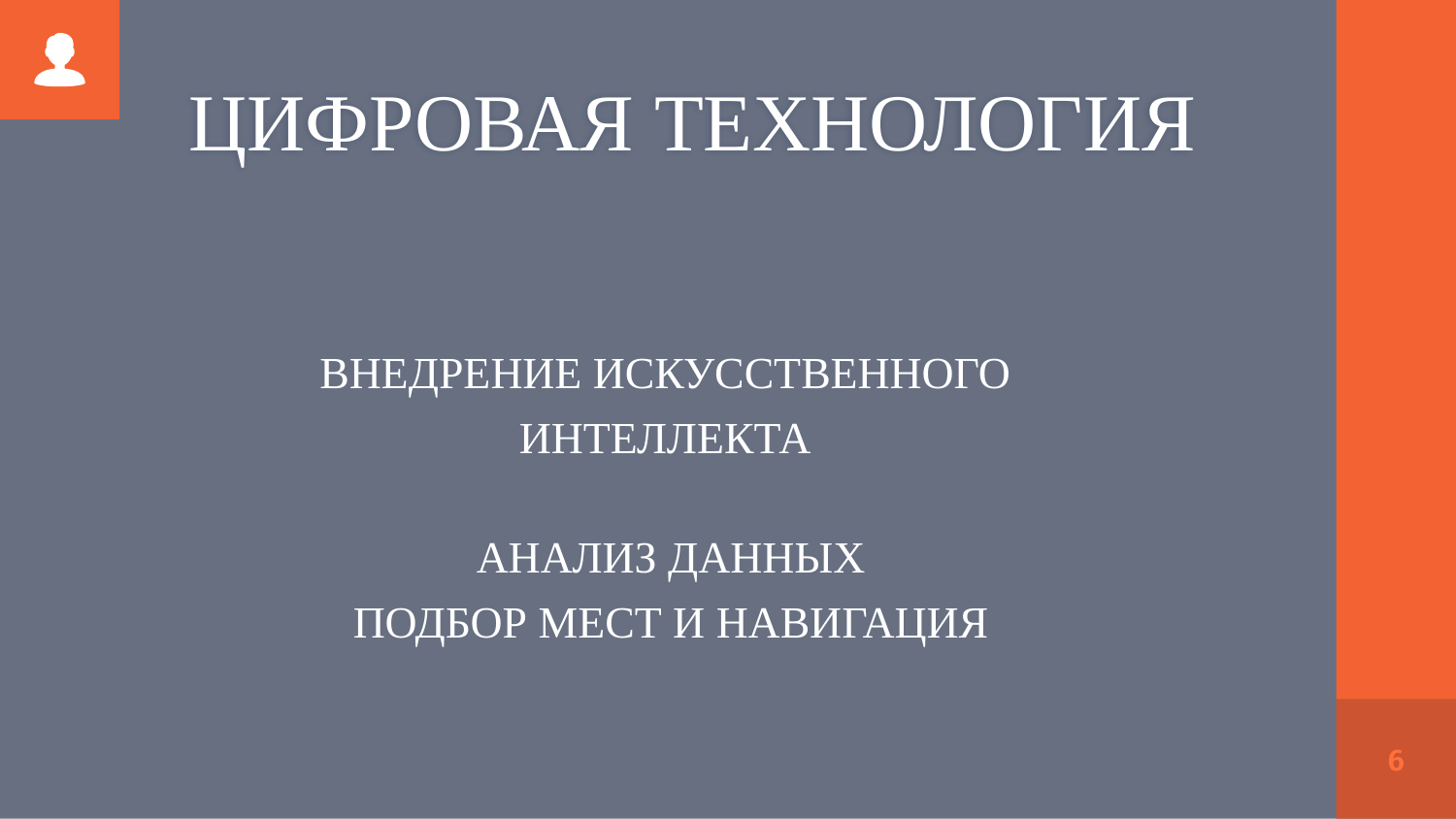

ЦИФРОВАЯ ТЕХНОЛОГИЯ
ВНЕДРЕНИЕ ИСКУССТВЕННОГО
ИНТЕЛЛЕКТА
АНАЛИЗ ДАННЫХ
ПОДБОР МЕСТ И НАВИГАЦИЯ

6